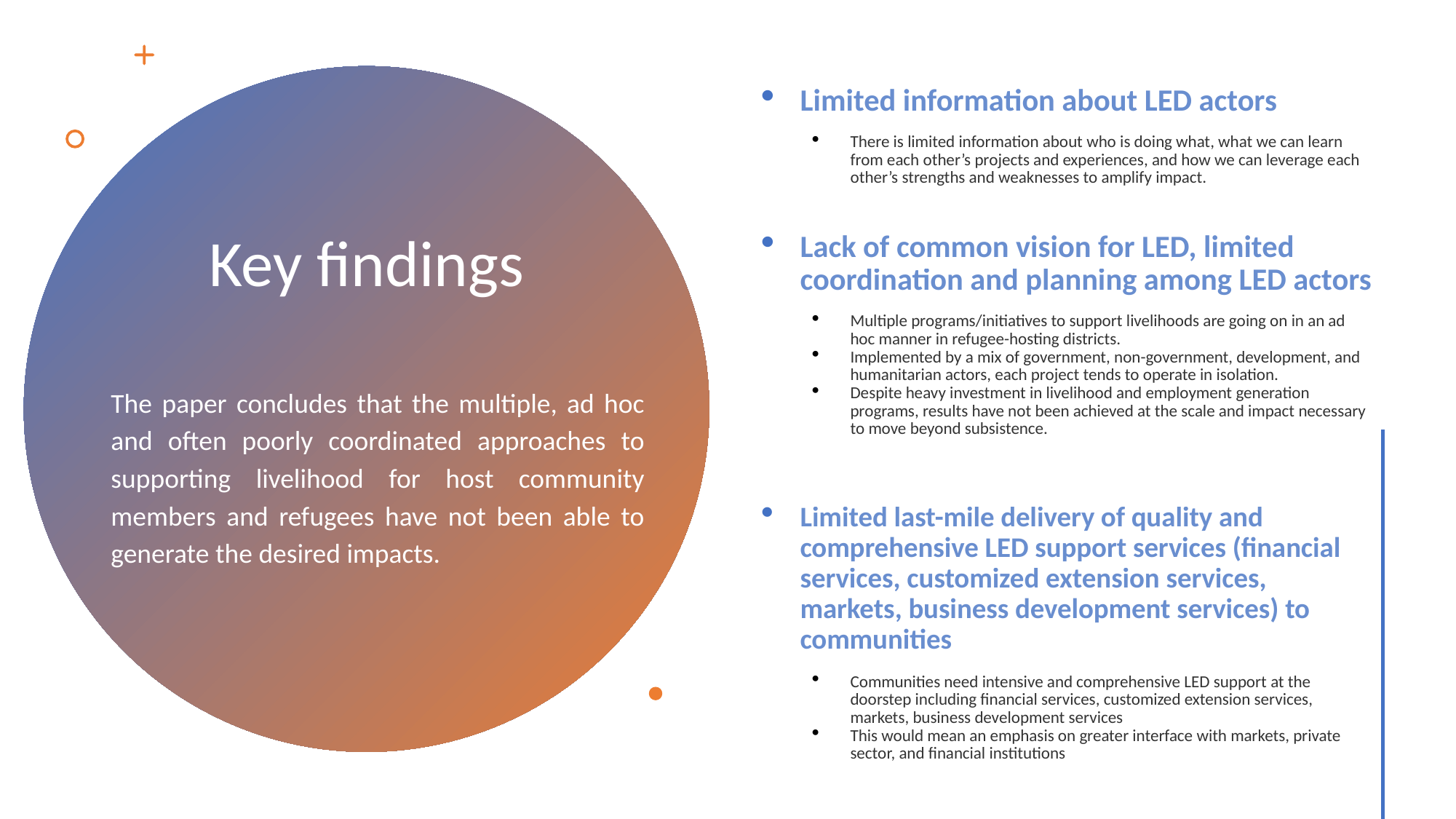

Limited information about LED actors
There is limited information about who is doing what, what we can learn from each other’s projects and experiences, and how we can leverage each other’s strengths and weaknesses to amplify impact.

Lack of common vision for LED, limited coordination and planning among LED actors

Multiple programs/initiatives to support livelihoods are going on in an ad hoc manner in refugee-hosting districts.
Implemented by a mix of government, non-government, development, and humanitarian actors, each project tends to operate in isolation.
Despite heavy investment in livelihood and employment generation programs, results have not been achieved at the scale and impact necessary to move beyond subsistence.

Limited last-mile delivery of quality and comprehensive LED support services (financial services, customized extension services, markets, business development services) to communities
Communities need intensive and comprehensive LED support at the doorstep including financial services, customized extension services, markets, business development services
This would mean an emphasis on greater interface with markets, private sector, and financial institutions

# Key findings
The paper concludes that the multiple, ad hoc and often poorly coordinated approaches to supporting livelihood for host community members and refugees have not been able to generate the desired impacts.